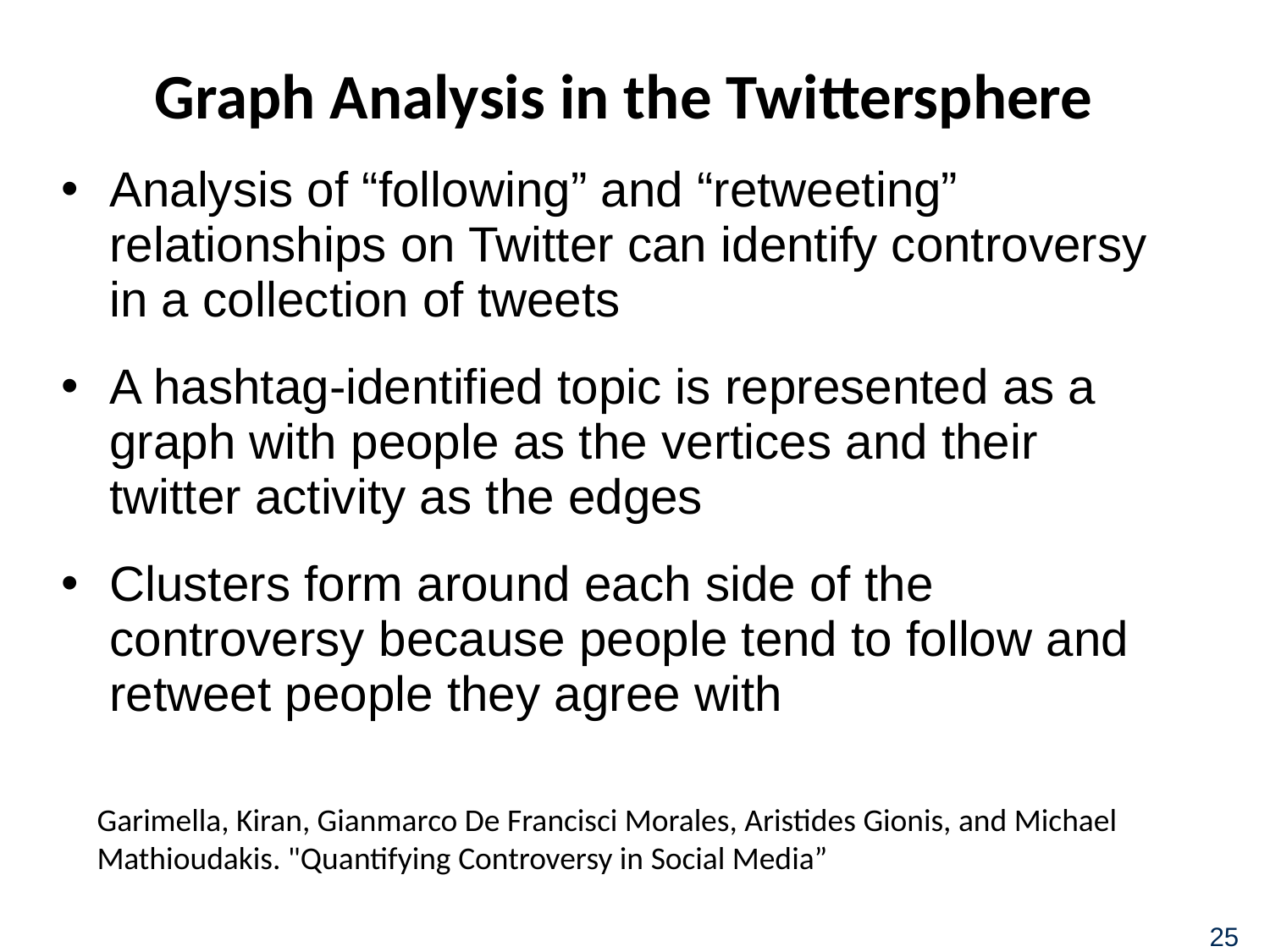

# Graph Analysis in the Twittersphere
Analysis of “following” and “retweeting” relationships on Twitter can identify controversy in a collection of tweets
A hashtag-identified topic is represented as a graph with people as the vertices and their twitter activity as the edges
Clusters form around each side of the controversy because people tend to follow and retweet people they agree with
Garimella, Kiran, Gianmarco De Francisci Morales, Aristides Gionis, and Michael Mathioudakis. "Quantifying Controversy in Social Media”
25